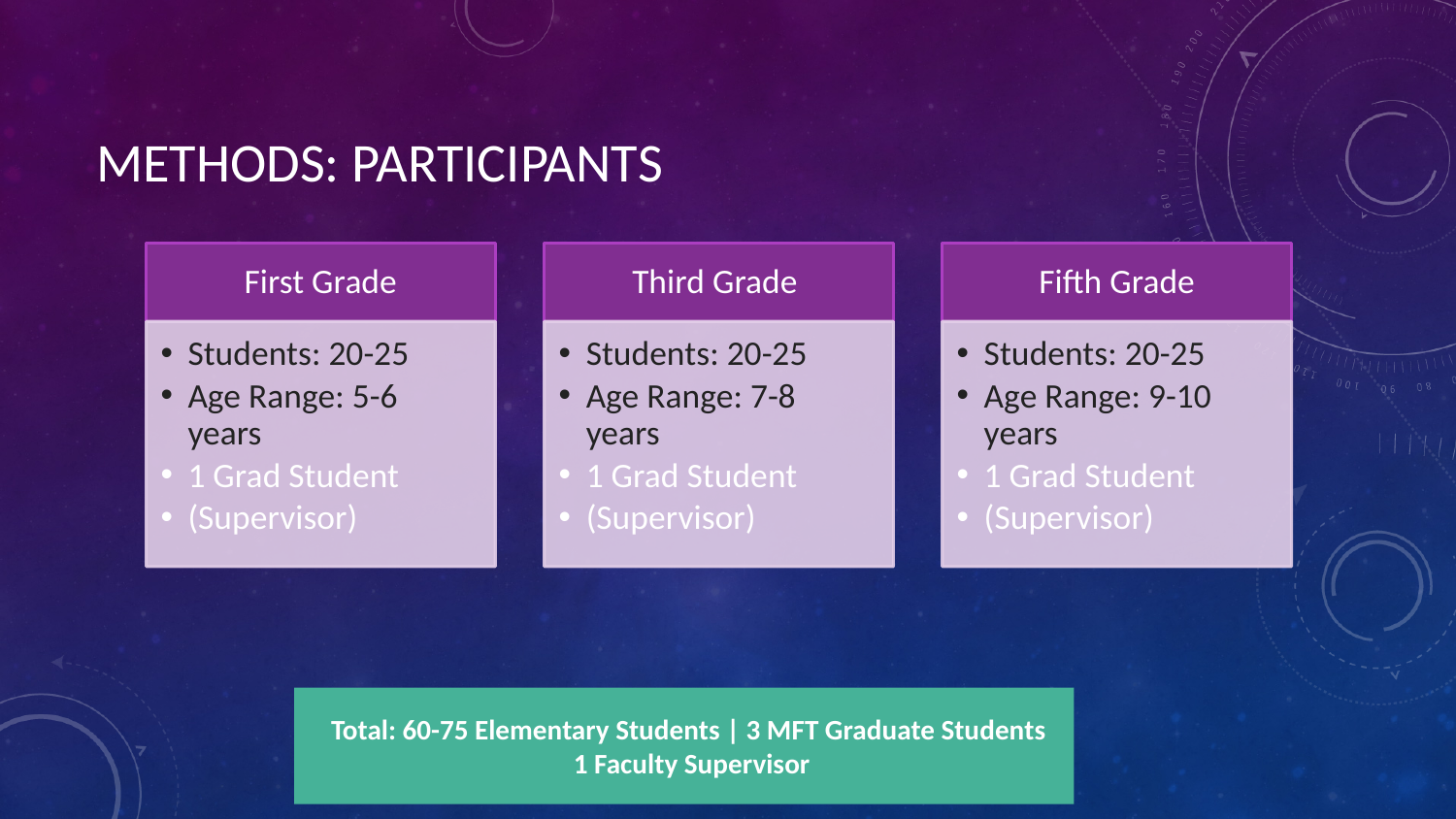

# Methods: PARTICIPANTS
First Grade
Students: 20-25
Age Range: 5-6 years
1 Grad Student
(Supervisor)
Third Grade
Students: 20-25
Age Range: 7-8 years
1 Grad Student
(Supervisor)
Fifth Grade
Students: 20-25
Age Range: 9-10 years
1 Grad Student
(Supervisor)

Total: 60-75 Elementary Students | 3 MFT Graduate Students  1 Faculty Supervisor